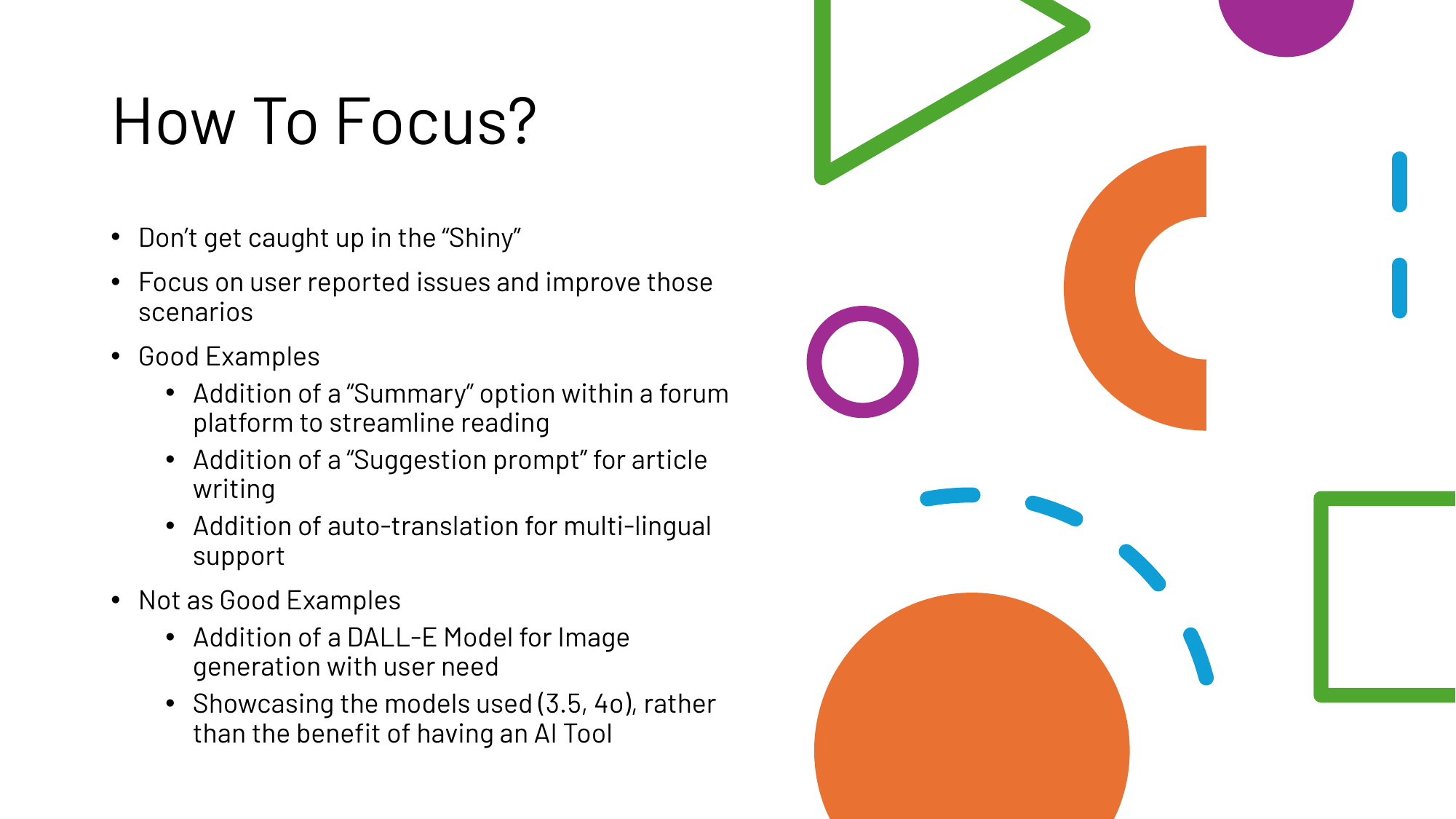

# How To Focus?

Don’t get caught up in the “Shiny”
Focus on user reported issues and improve those scenarios
Good Examples
Addition of a “Summary” option within a forum platform to streamline reading
Addition of a “Suggestion prompt” for article writing
Addition of auto-translation for multi-lingual support
Not as Good Examples
Addition of a DALL-E Model for Image generation with user need
Showcasing the models used (3.5, 4o), rather than the benefit of having an AI Tool